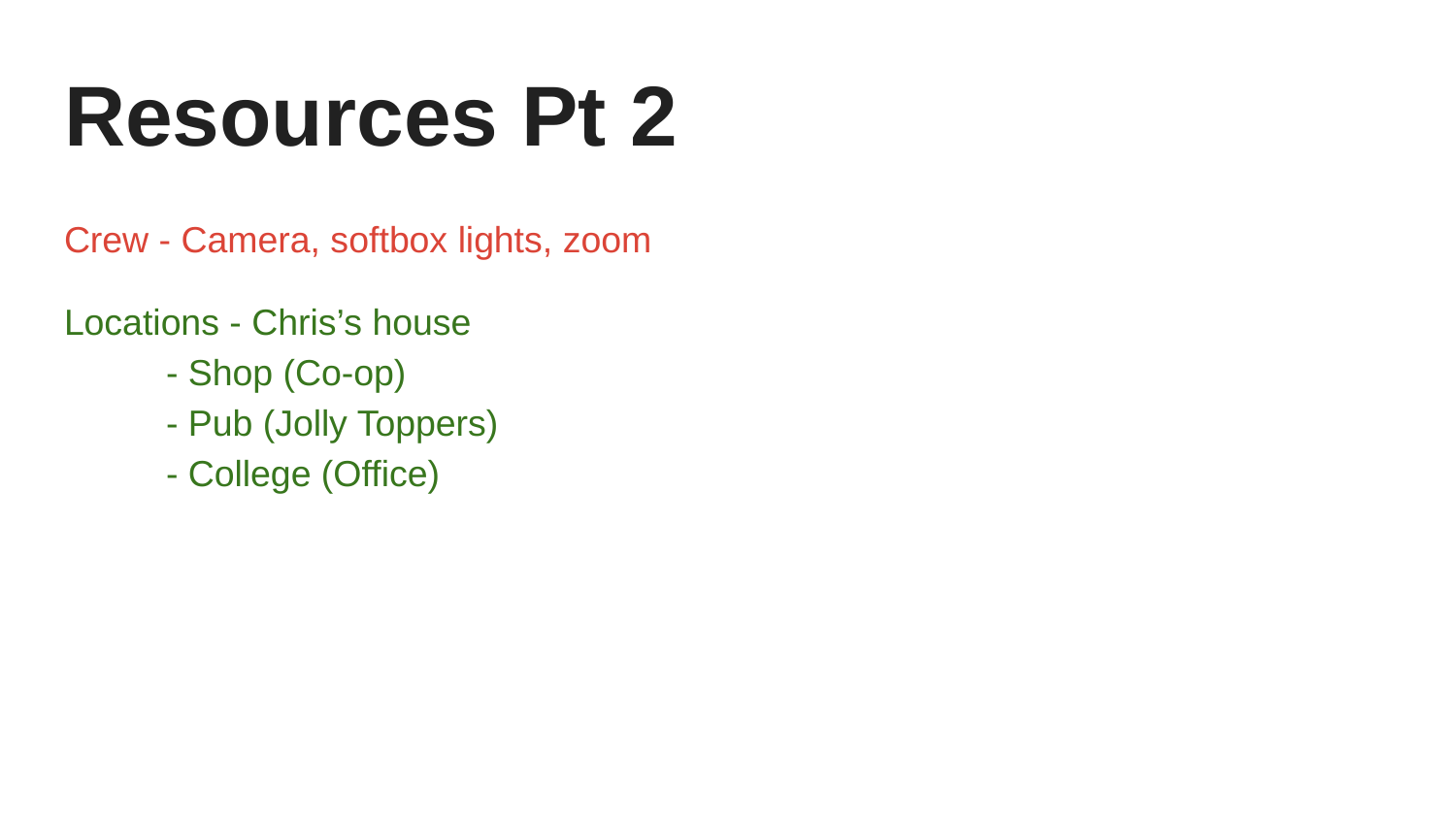

# Resources Pt 2
Crew - Camera, softbox lights, zoom
Locations - Chris’s house
          - Shop (Co-op)
          - Pub (Jolly Toppers)
          - College (Office)